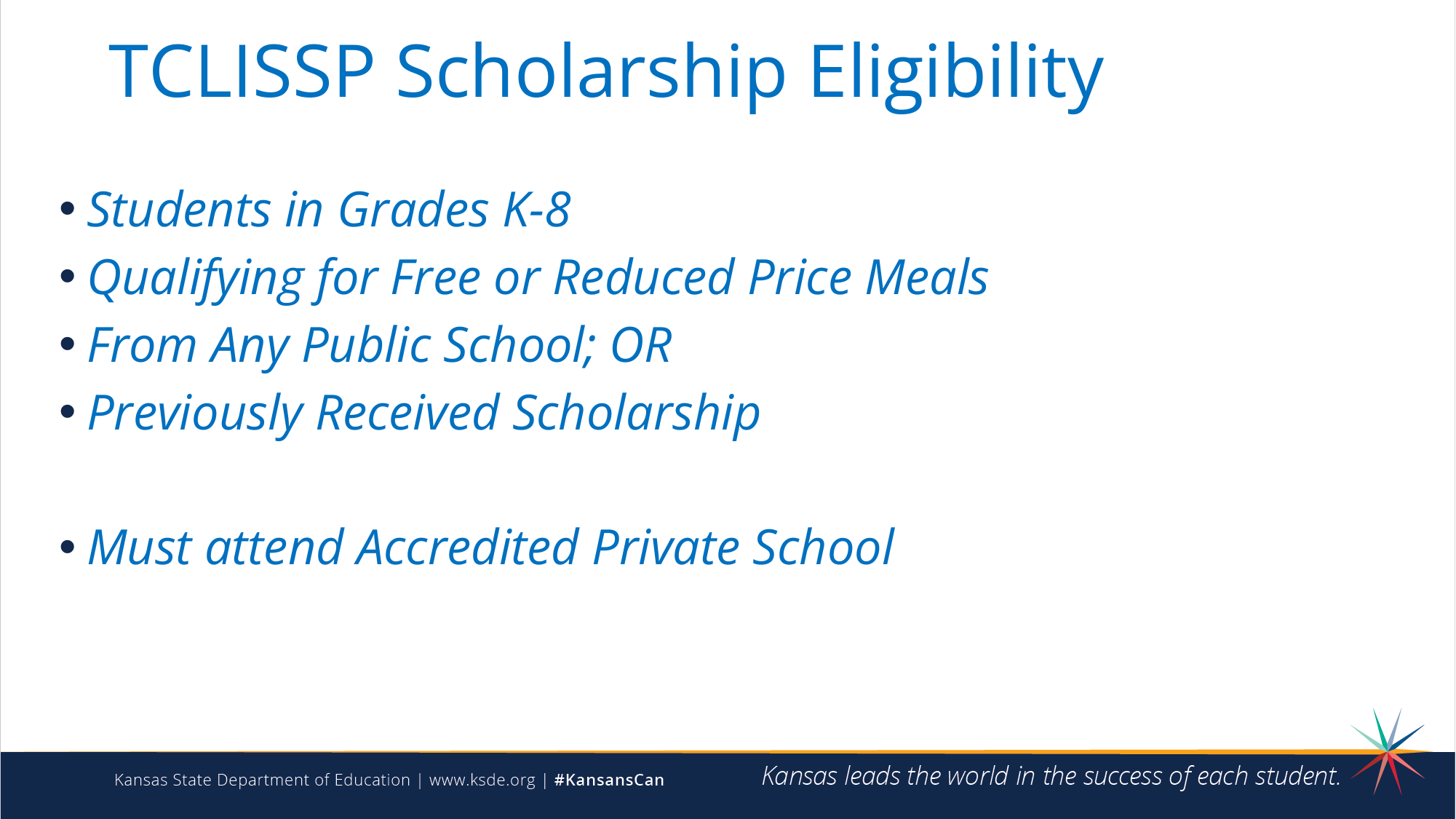

# TCLISSP Scholarship Eligibility
Students in Grades K-8
Qualifying for Free or Reduced Price Meals
From Any Public School; OR
Previously Received Scholarship

Must attend Accredited Private School